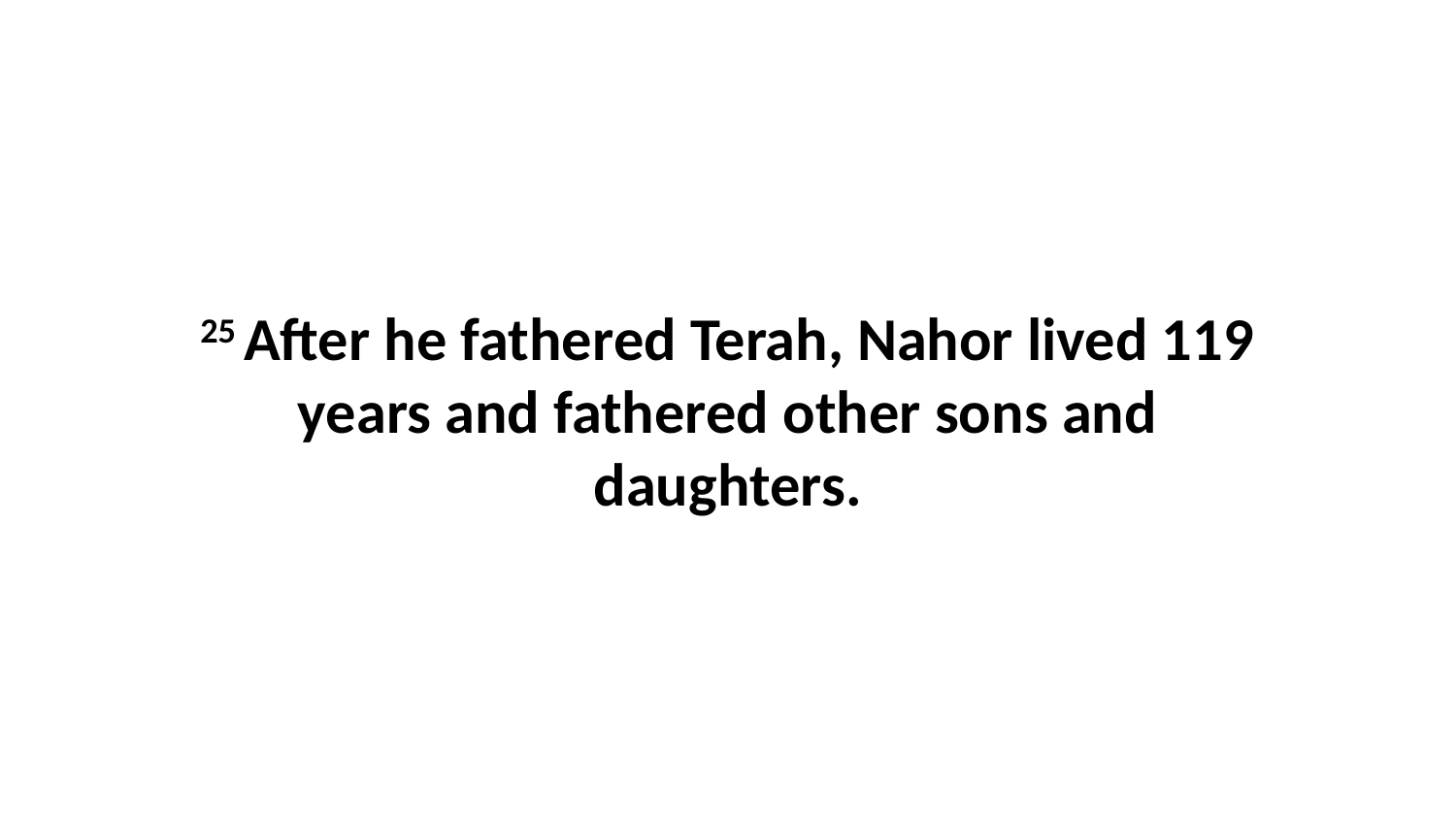

25 After he fathered Terah, Nahor lived 119 years and fathered other sons and daughters.